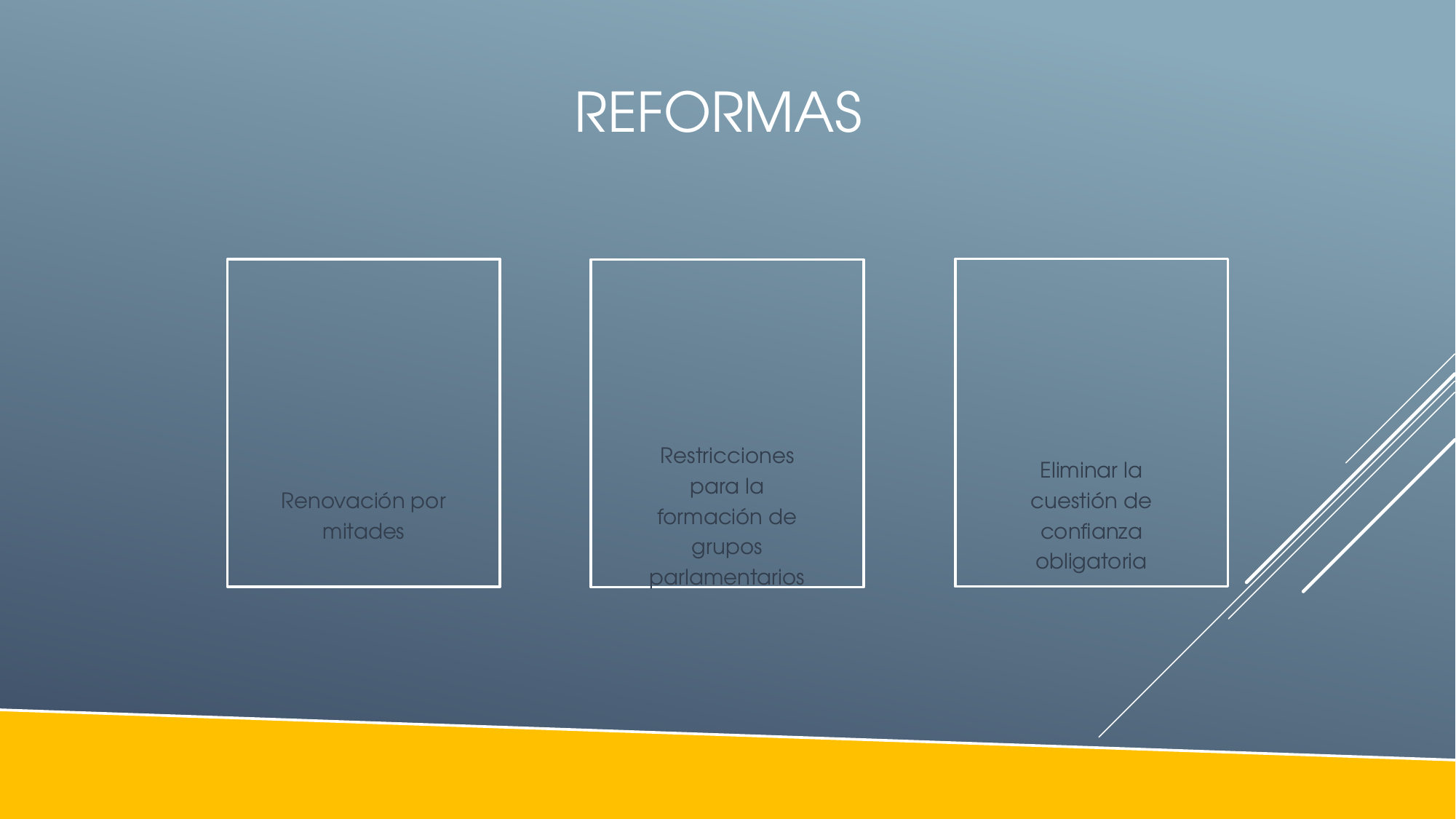

# Reformas
Eliminar la cuestión de confianza obligatoria
Renovación por mitades
Restricciones para la formación de grupos parlamentarios